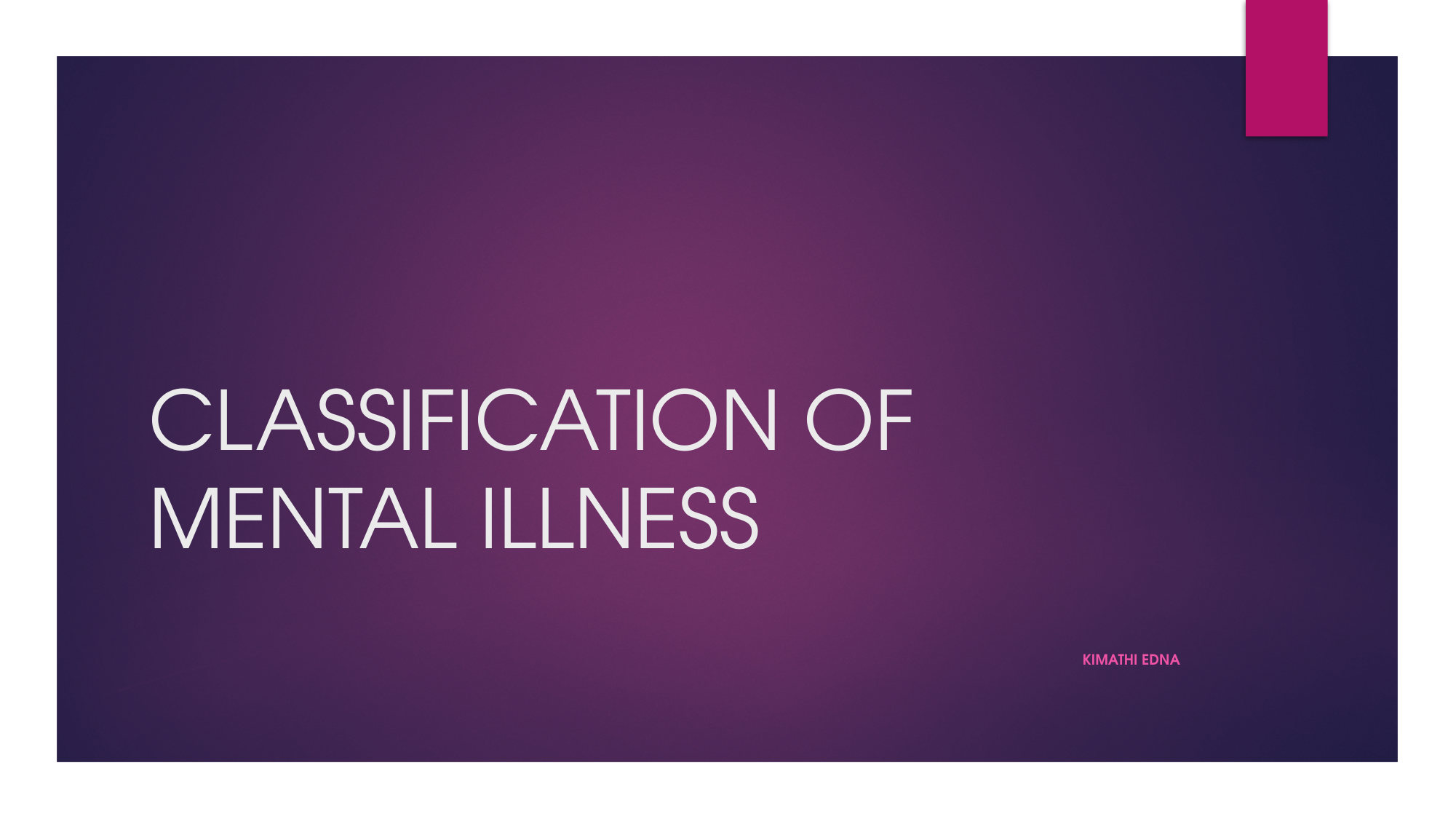

# CLASSIFICATION OF MENTAL ILLNESS

KIMATHI EDNA